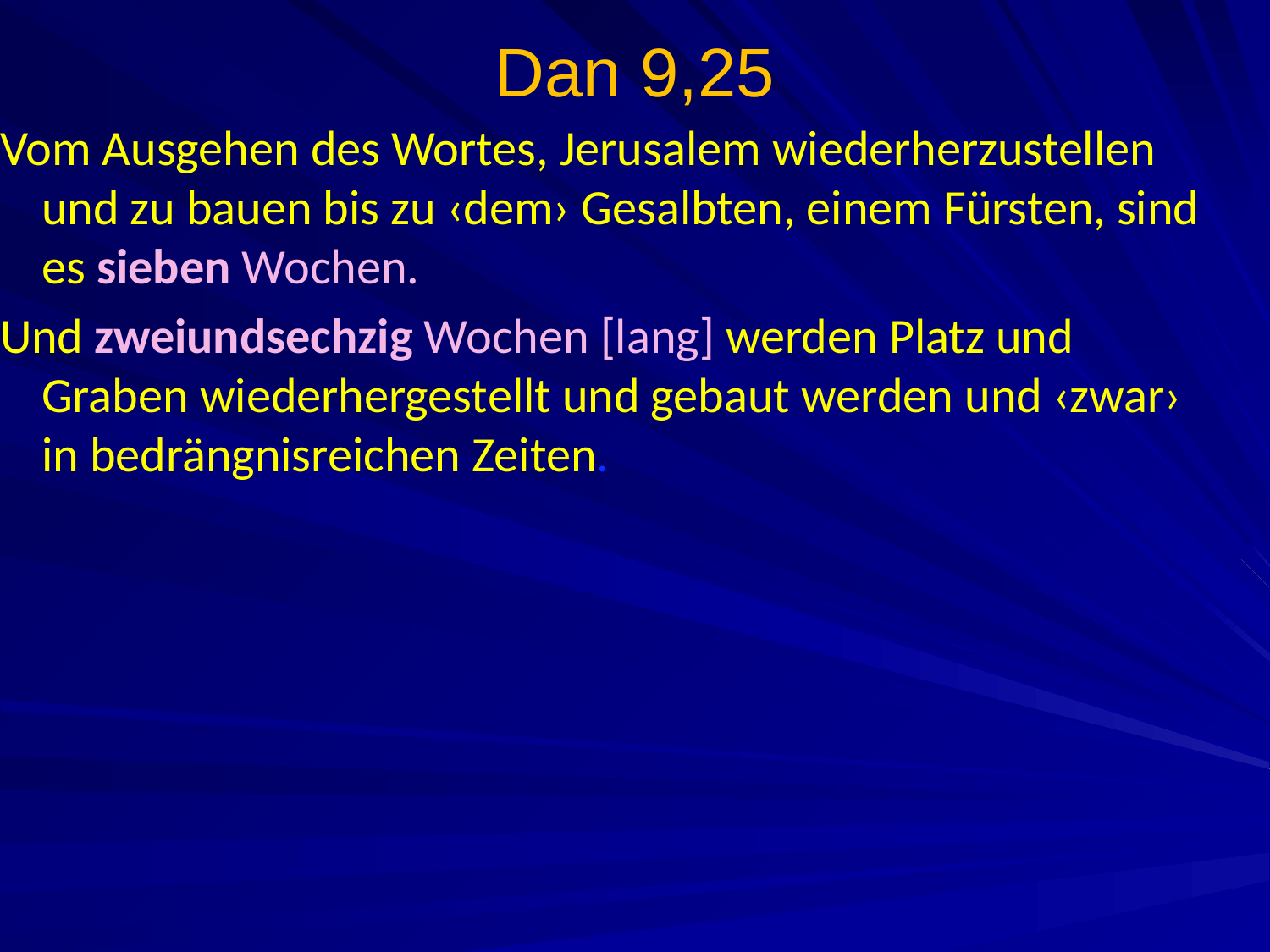

# Dan 9,25
Vom Ausgehen des Wortes, Jerusalem wiederherzustellen und zu bauen bis zu ‹dem› Gesalbten, einem Fürsten, sind es sieben Wochen.
Und zweiundsechzig Wochen [lang] werden Platz und Graben wiederhergestellt und gebaut werden und ‹zwar› in bedrängnisreichen Zeiten.